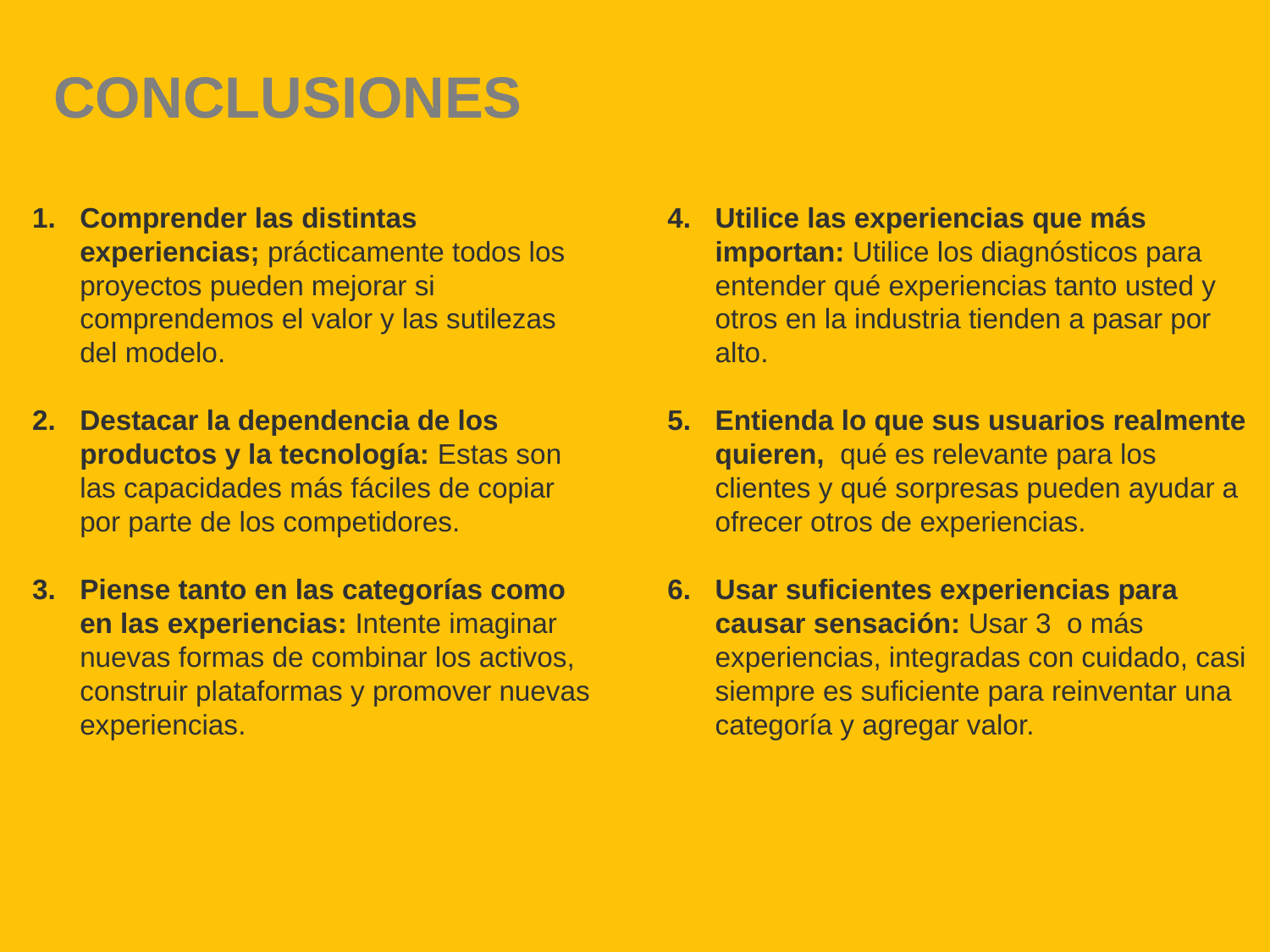

CONCLUSIONES
Comprender las distintas experiencias; prácticamente todos los proyectos pueden mejorar si comprendemos el valor y las sutilezas del modelo.

Destacar la dependencia de los productos y la tecnología: Estas son las capacidades más fáciles de copiar por parte de los competidores.

Piense tanto en las categorías como en las experiencias: Intente imaginar nuevas formas de combinar los activos, construir plataformas y promover nuevas experiencias.
Utilice las experiencias que más importan: Utilice los diagnósticos para entender qué experiencias tanto usted y otros en la industria tienden a pasar por alto.

Entienda lo que sus usuarios realmente quieren,  qué es relevante para los clientes y qué sorpresas pueden ayudar a ofrecer otros de experiencias.

Usar suficientes experiencias para causar sensación: Usar 3  o más experiencias, integradas con cuidado, casi siempre es suficiente para reinventar una categoría y agregar valor.